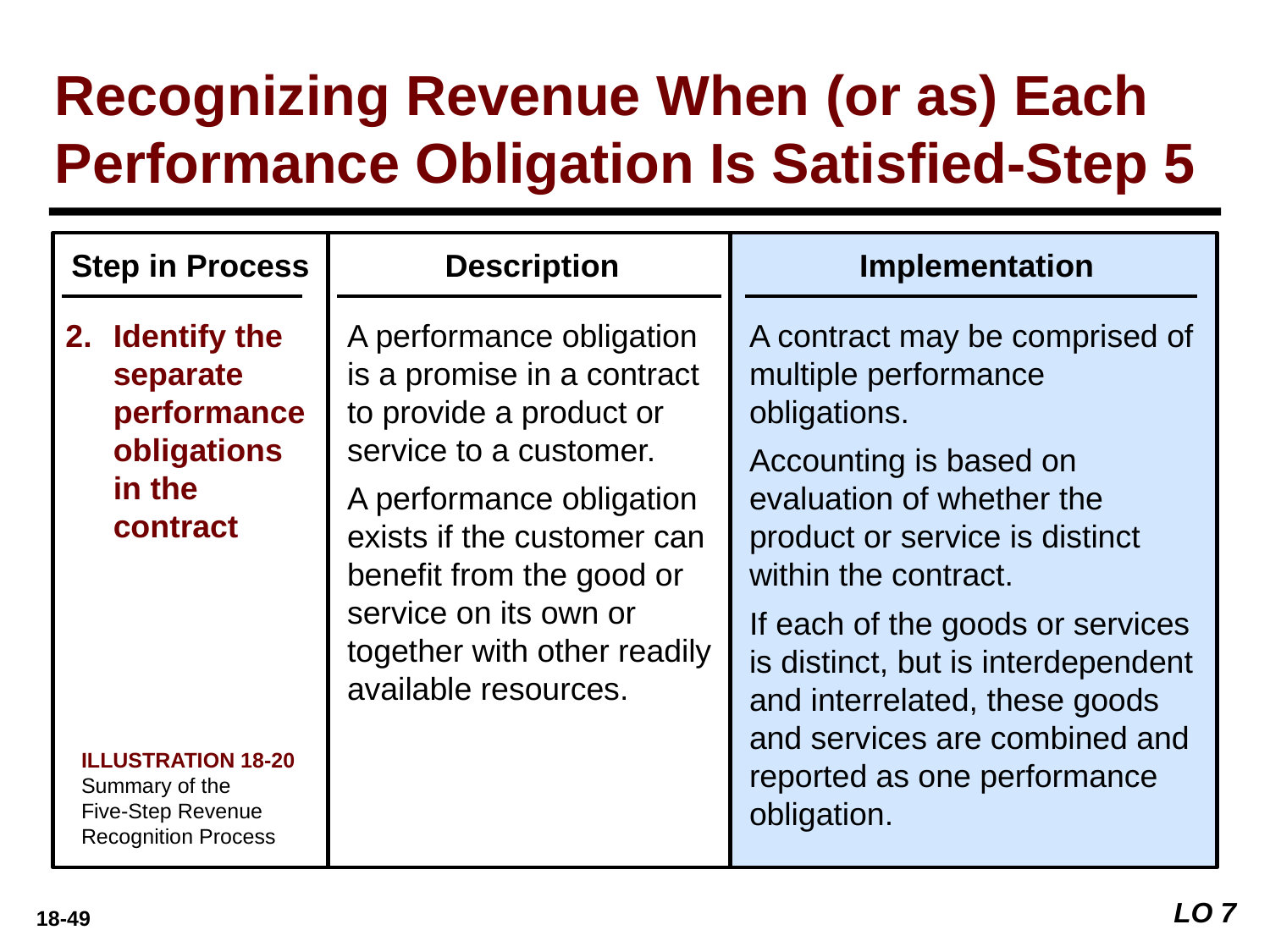

Recognizing Revenue When (or as) Each
Performance Obligation Is Satisfied-Step 5

Step in Process
Identify the separate performance obligations in the contract
Description
A performance obligation is a promise in a contract to provide a product or service to a customer.
A performance obligation exists if the customer can benefit from the good or service on its own or together with other readily available resources.
Implementation
A contract may be comprised of multiple performance obligations.
Accounting is based on evaluation of whether the product or service is distinct within the contract.
If each of the goods or services is distinct, but is interdependent and interrelated, these goods and services are combined and reported as one performance obligation.
ILLUSTRATION 18-20
Summary of the
Five-Step Revenue
Recognition Process
LO 7